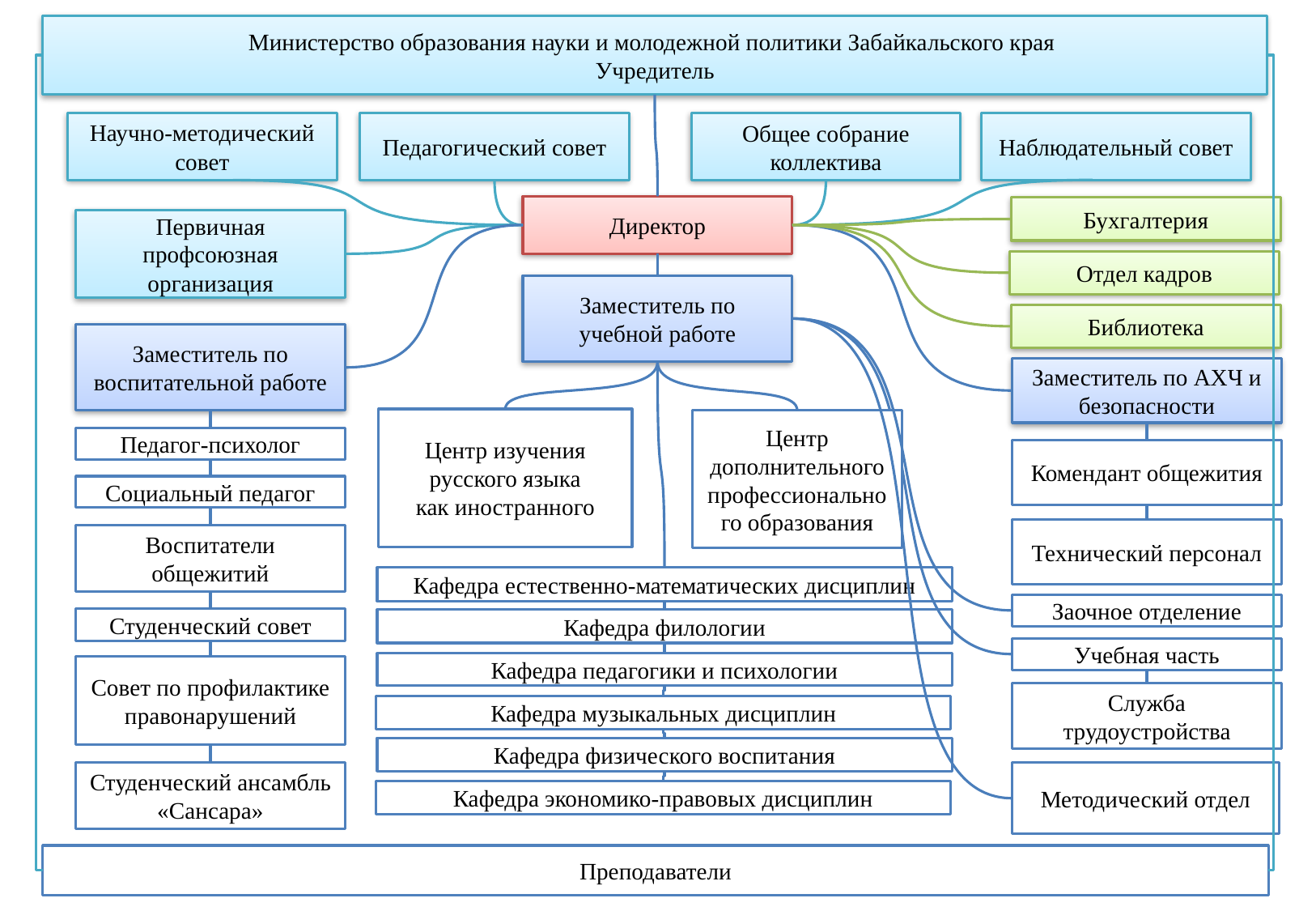

Министерство образования науки и молодежной политики Забайкальского края
Учредитель
Научно-методический совет
Педагогический совет
Общее собрание коллектива
Наблюдательный совет
Директор
Бухгалтерия
Первичная профсоюзная организация
Отдел кадров
Заместитель по учебной работе
Библиотека
Заместитель по воспитательной работе
Заместитель по АХЧ и безопасности
Центр изучения русского языка
как иностранного
Центр дополнительного профессионального образования
Педагог-психолог
Комендант общежития
Социальный педагог
Технический персонал
Воспитатели общежитий
Кафедра естественно-математических дисциплин
Заочное отделение
Студенческий совет
Кафедра филологии
Учебная часть
Кафедра педагогики и психологии
Совет по профилактике правонарушений
Служба трудоустройства
Кафедра музыкальных дисциплин
Кафедра физического воспитания
Методический отдел
Студенческий ансамбль «Сансара»
Кафедра экономико-правовых дисциплин
Преподаватели